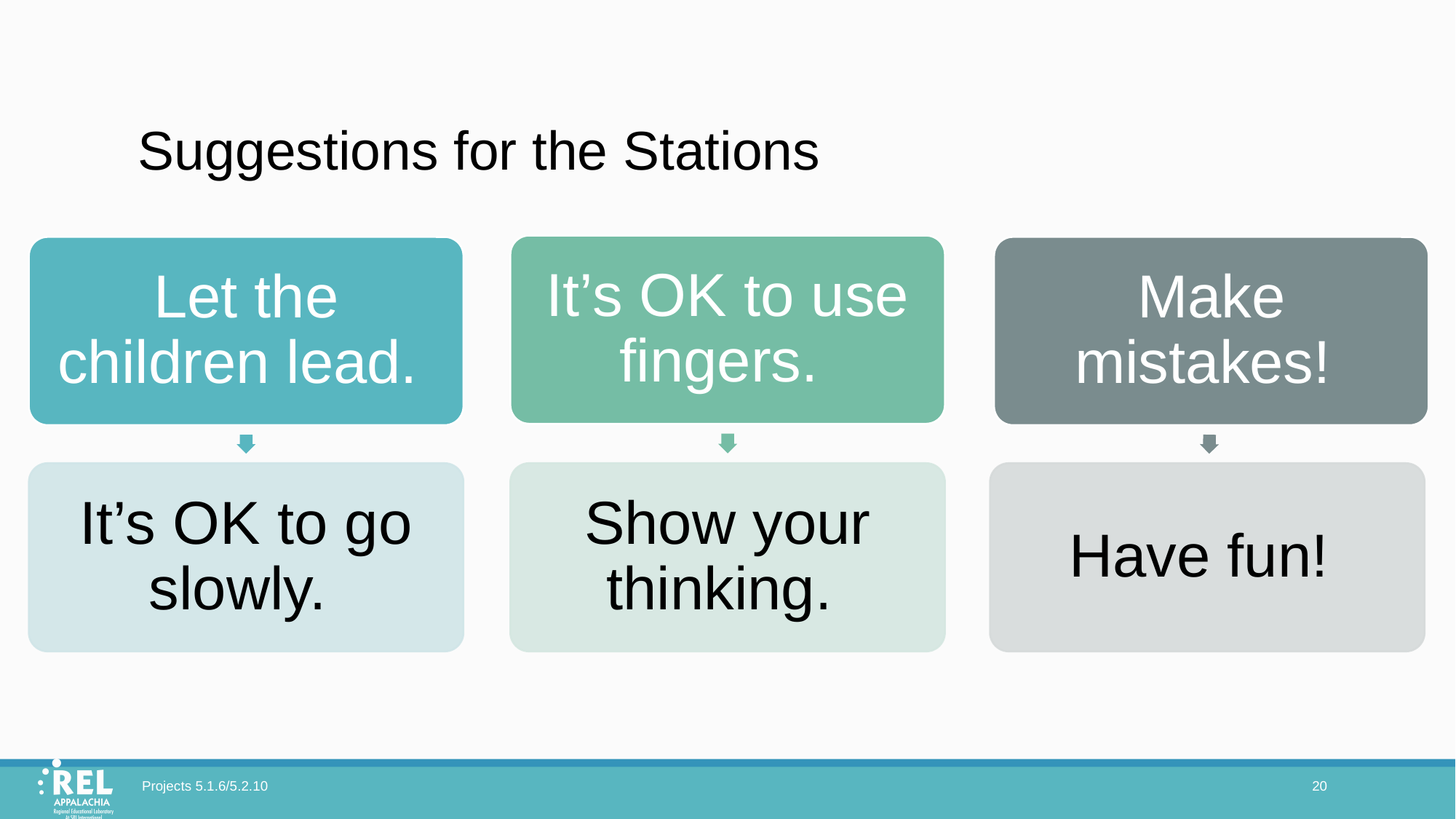

# Suggestions for the Stations

It’s OK to use fingers.
Let the children lead.
Make mistakes!

It’s OK to go slowly.
Show your thinking.
Have fun!
Projects 5.1.6/5.2.10
20